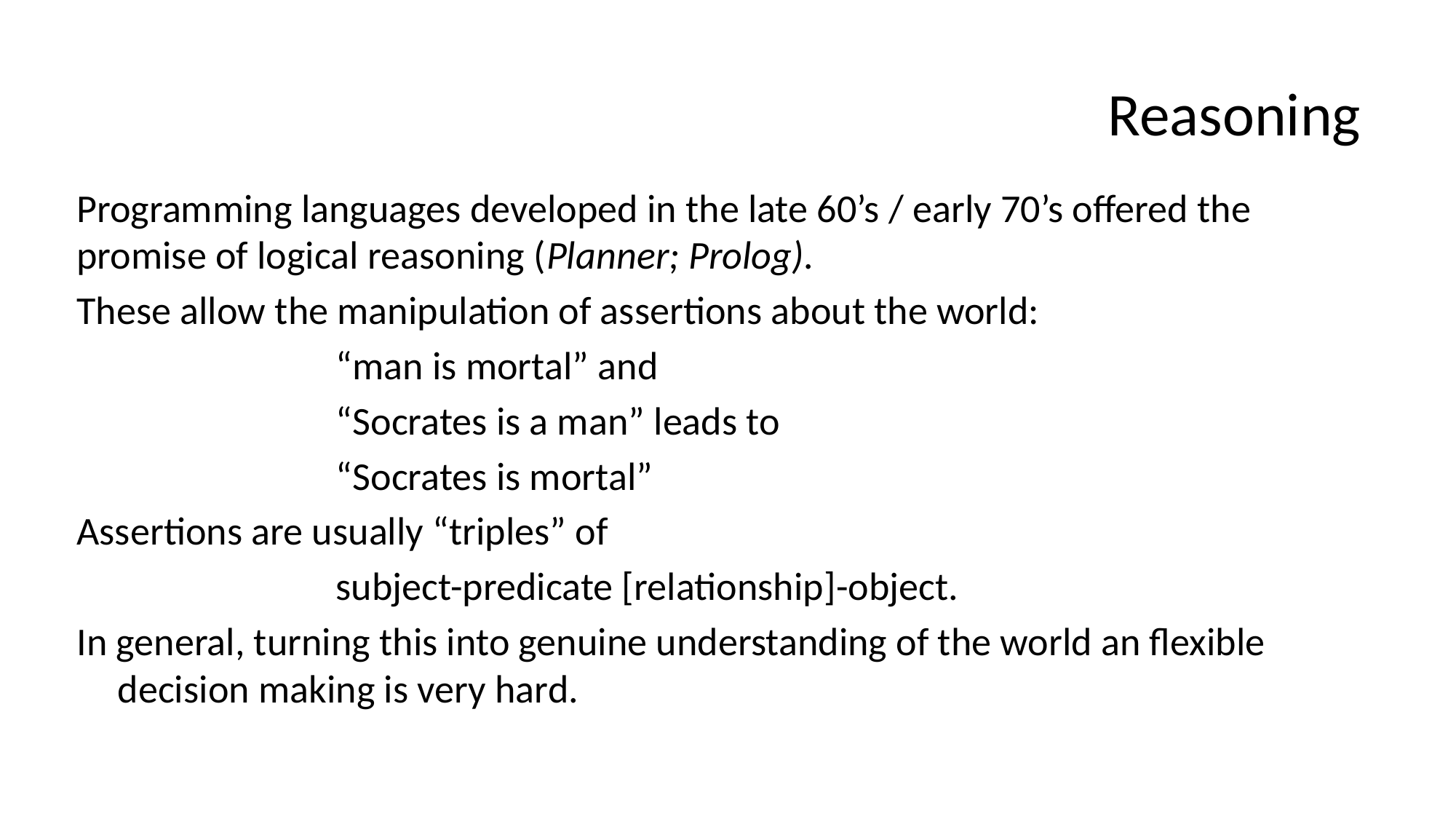

# Reasoning
Programming languages developed in the late 60’s / early 70’s offered the promise of logical reasoning (Planner; Prolog).
These allow the manipulation of assertions about the world:
			“man is mortal” and
			“Socrates is a man” leads to
			“Socrates is mortal”
Assertions are usually “triples” of
			subject-predicate [relationship]-object.
In general, turning this into genuine understanding of the world an flexible decision making is very hard.